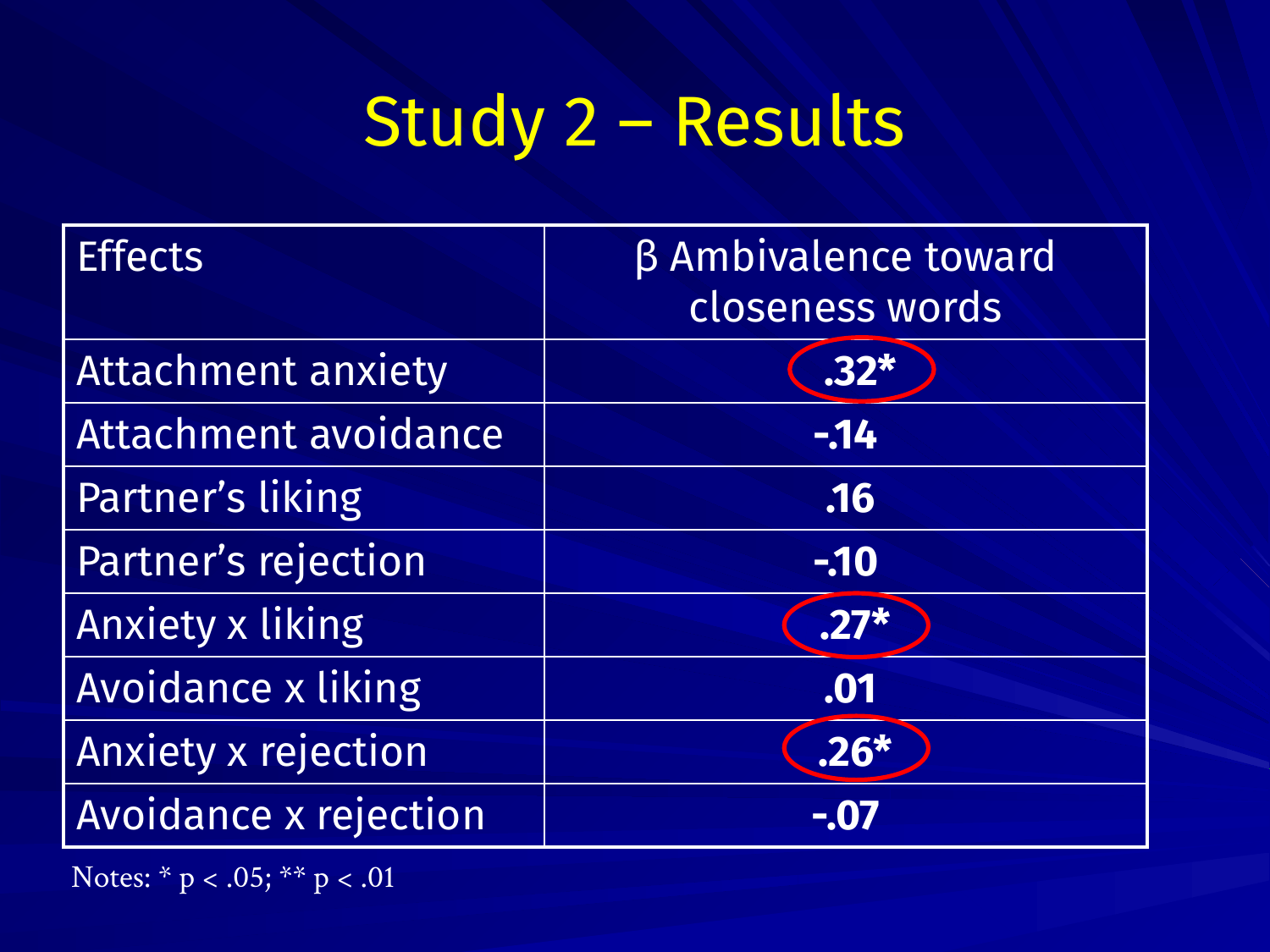

# Study 2 – Results
| Effects | β Ambivalence toward closeness words |
| --- | --- |
| Attachment anxiety | .32\* |
| Attachment avoidance | -.14 |
| Partner’s liking | .16 |
| Partner’s rejection | -.10 |
| Anxiety x liking | .27\* |
| Avoidance x liking | .01 |
| Anxiety x rejection | .26\* |
| Avoidance x rejection | -.07 |

Notes: * p < .05; ** p < .01